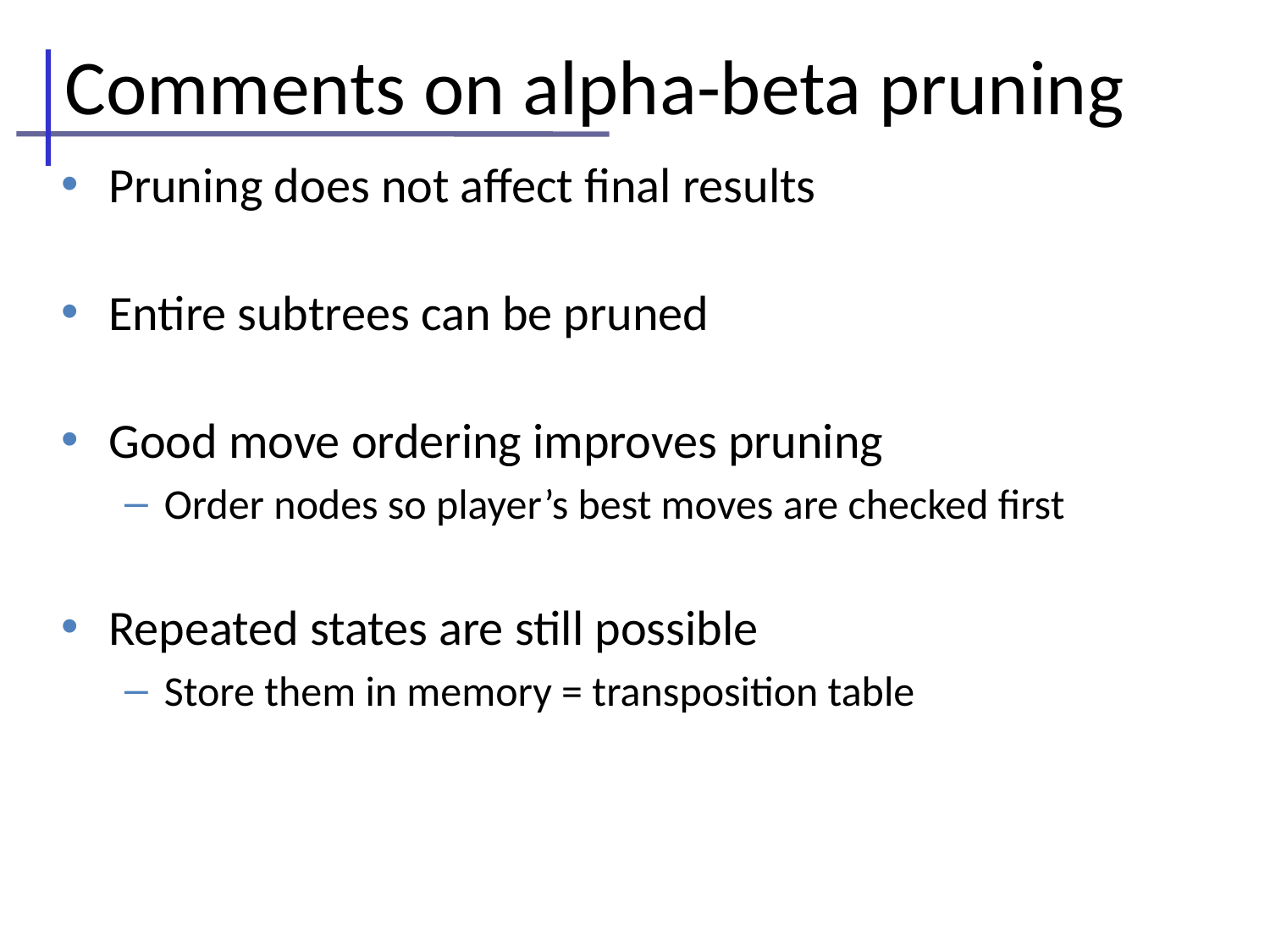

# Comments on alpha-beta pruning
Pruning does not affect final results

Entire subtrees can be pruned

Good move ordering improves pruning
Order nodes so player’s best moves are checked first

Repeated states are still possible
Store them in memory = transposition table